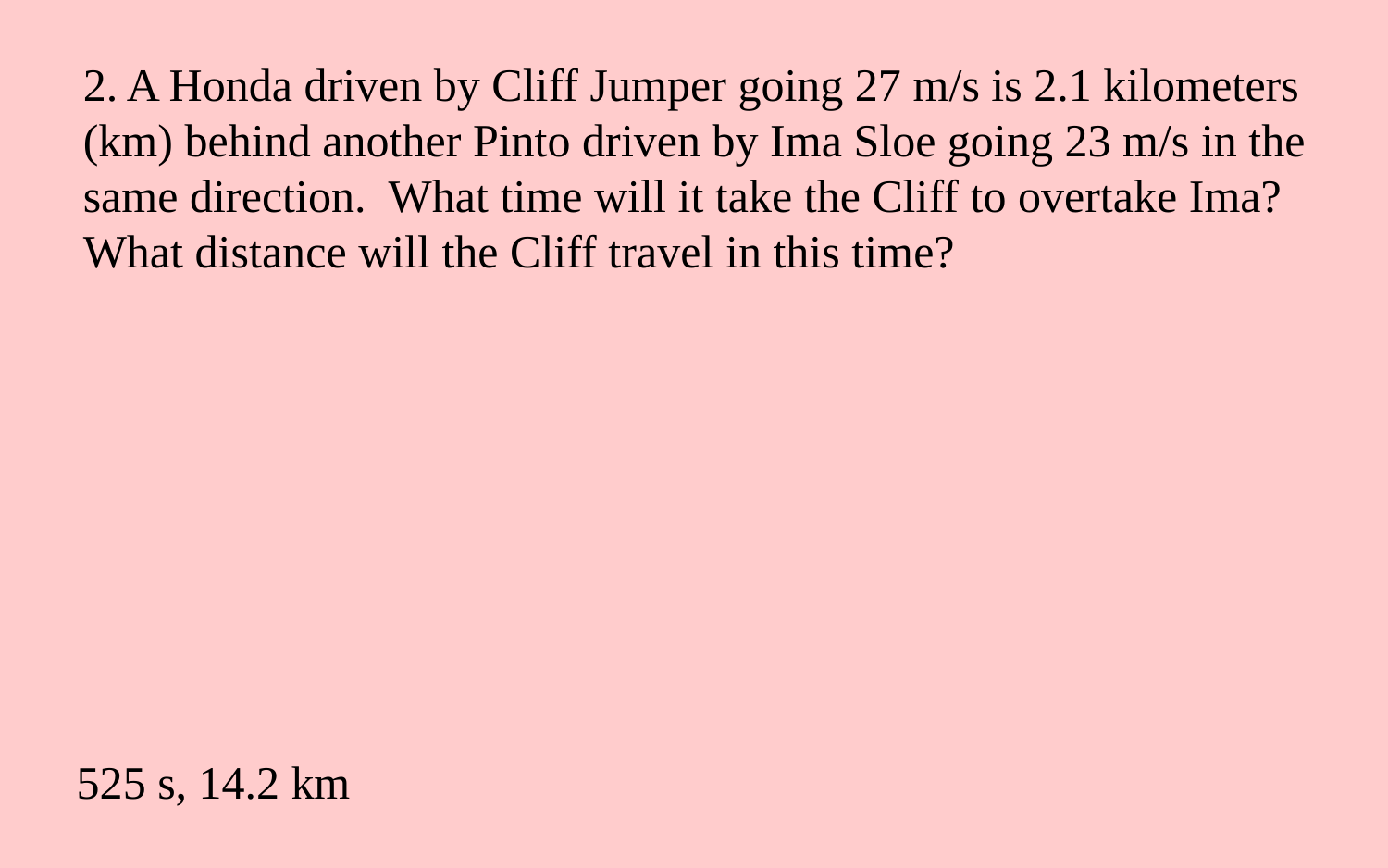

2. A Honda driven by Cliff Jumper going 27 m/s is 2.1 kilometers (km) behind another Pinto driven by Ima Sloe going 23 m/s in the same direction.  What time will it take the Cliff to overtake Ima?  What distance will the Cliff travel in this time?

525 s, 14.2 km